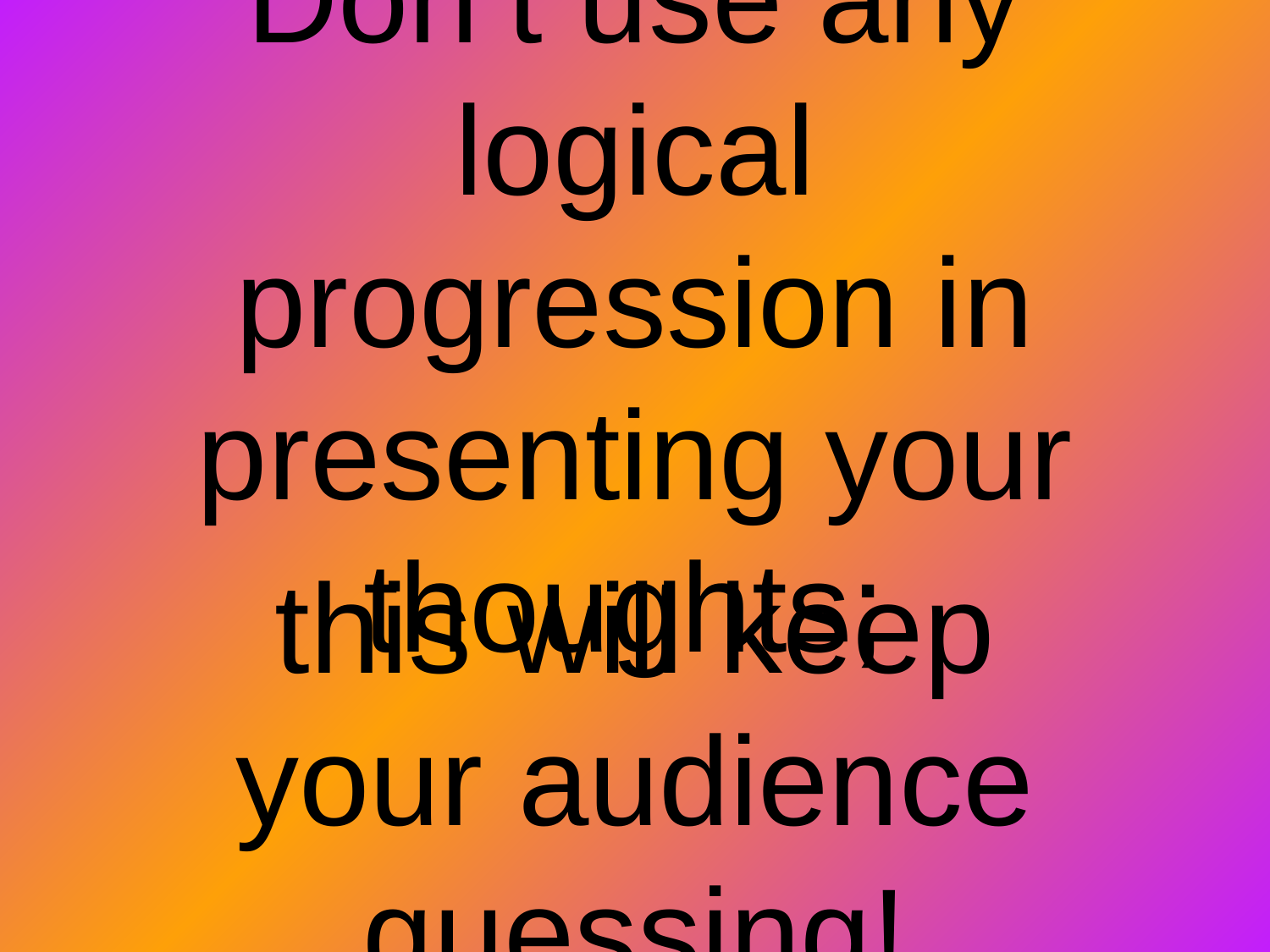

# Don’t use any logical progression in presenting your thoughts;
this will keep your audience guessing!